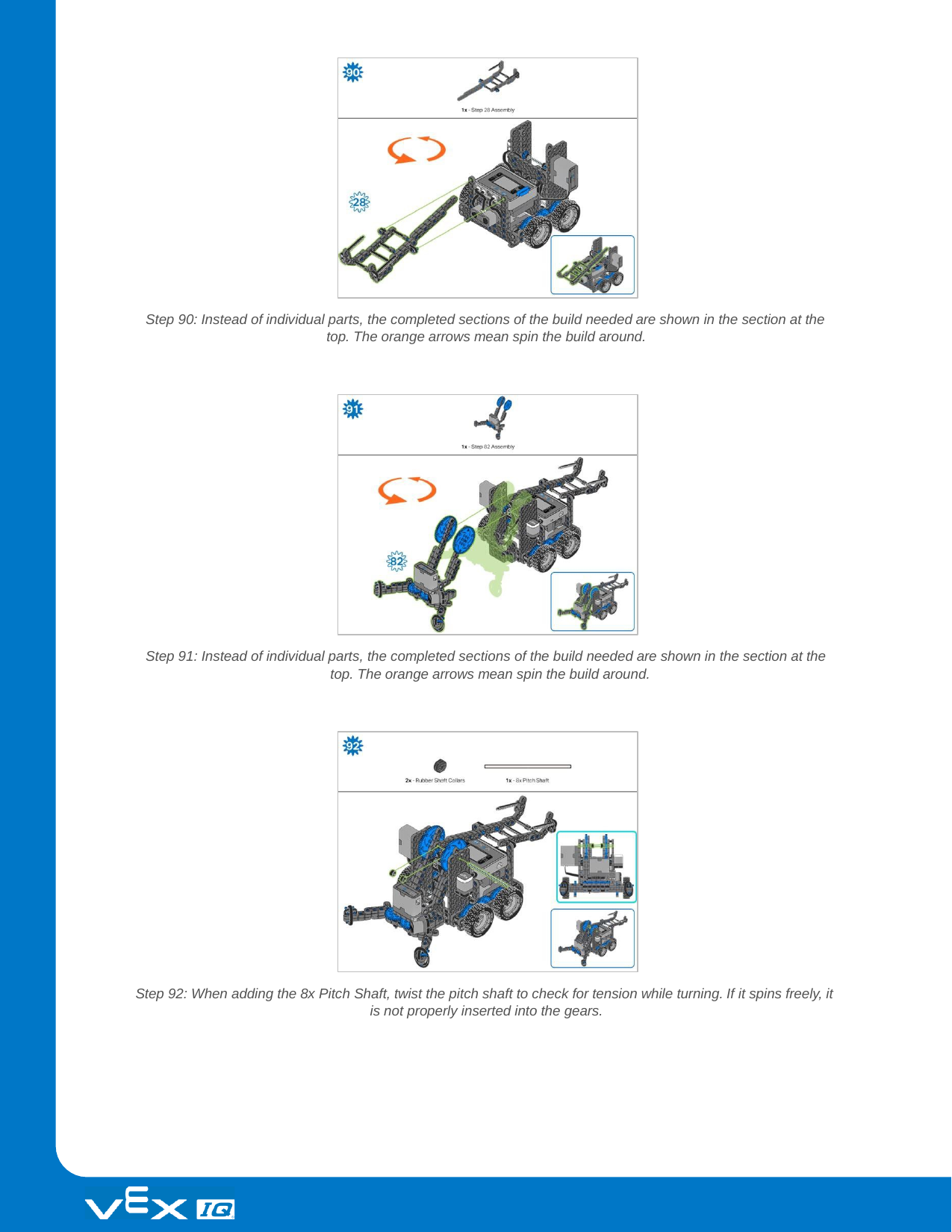

Step 90: Instead of individual parts, the completed sections of the build needed are shown in the section at the  top. The orange arrows mean spin the build around.

Step 91: Instead of individual parts, the completed sections of the build needed are shown in the section at the  top. The orange arrows mean spin the build around.

Step 92: When adding the 8x Pitch Shaft, twist the pitch shaft to check for tension while turning. If it spins freely, it  is not properly inserted into the gears.